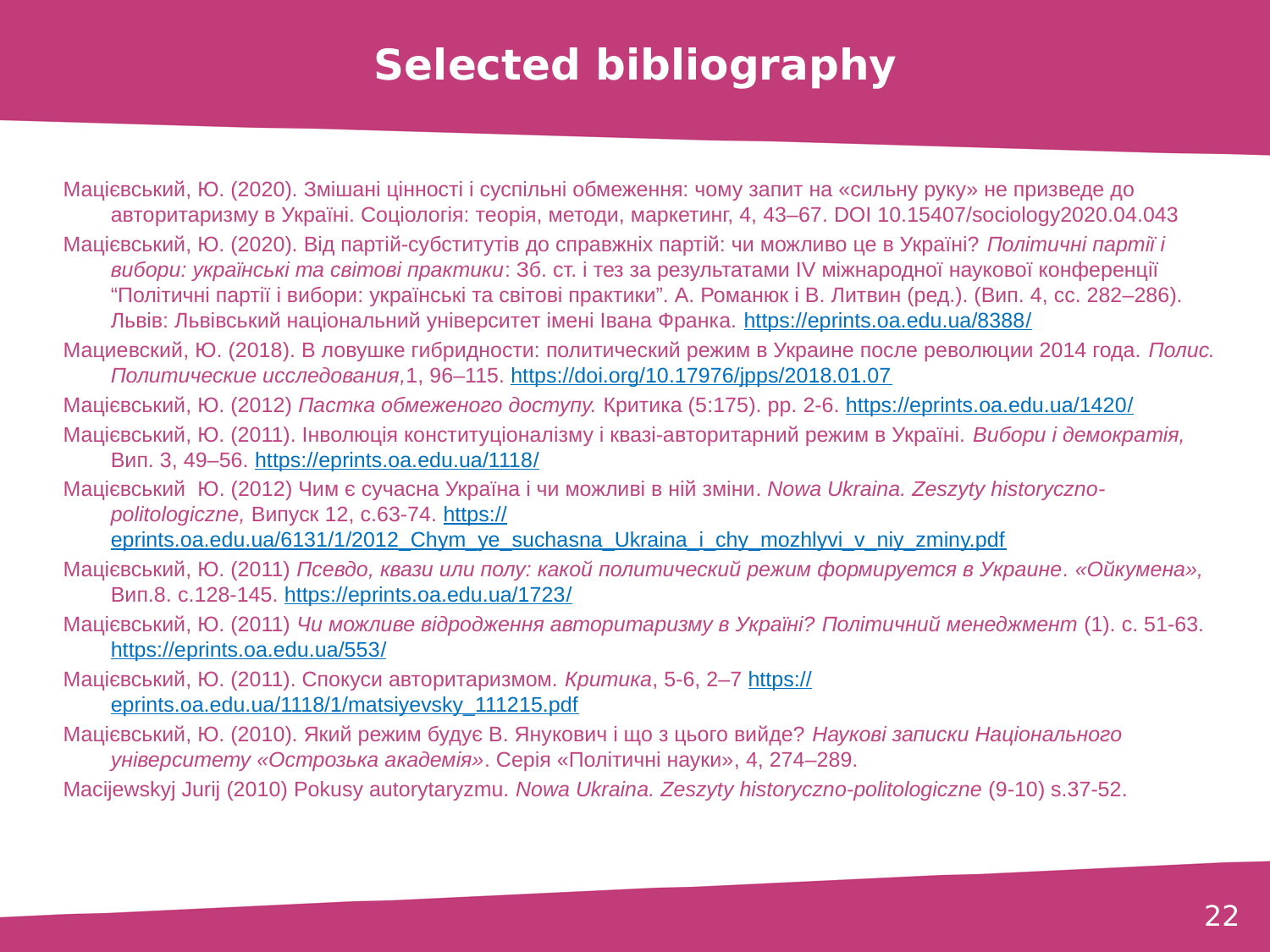

# Selected bibliography
Мацієвський, Ю. (2020). Змішані цінності і суспільні обмеження: чому запит на «сильну руку» не призведе до авторитаризму в Україні. Соціологія: теорія, методи, маркетинг, 4, 43–67. DOI 10.15407/sociology2020.04.043
Мацієвський, Ю. (2020). Від партій-субститутів до справжніх партій: чи можливо це в Україні? Політичні партії і вибори: українські та світові практики: Зб. ст. і тез за результатами IV міжнародної наукової конференції “Політичні партії і вибори: українські та світові практики”. А. Романюк і В. Литвин (ред.). (Вип. 4, сс. 282–286). Львів: Львівський національний університет імені Івана Франка. https://eprints.oa.edu.ua/8388/
Мациевский, Ю. (2018). В ловушке гибридности: политический режим в Украине после революции 2014 года. Полис. Политические исследования,1, 96–115. https://doi.org/10.17976/jpps/2018.01.07
Мацієвський, Ю. (2012) Пастка обмеженого доступу. Критика (5:175). pp. 2-6. https://eprints.oa.edu.ua/1420/
Мацієвський, Ю. (2011). Інволюція конституціоналізму і квазі-авторитарний режим в Україні. Вибори і демократія, Вип. 3, 49–56. https://eprints.oa.edu.ua/1118/
Мацієвський  Ю. (2012) Чим є сучасна Україна і чи можливі в ній зміни. Nowa Ukraina. Zeszyty historyczno-politologiczne, Випуск 12, с.63-74. https://eprints.oa.edu.ua/6131/1/2012_Chym_ye_suchasna_Ukraina_i_chy_mozhlyvi_v_niy_zminy.pdf
Мацієвський, Ю. (2011) Псевдо, квази или полу: какой политический режим формируется в Украине. «Ойкумена», Вип.8. c.128-145. https://eprints.oa.edu.ua/1723/
Мацієвський, Ю. (2011) Чи можливе відродження авторитаризму в Україні? Політичний менеджмент (1). c. 51-63. https://eprints.oa.edu.ua/553/
Мацієвський, Ю. (2011). Спокуси авторитаризмом. Критика, 5-6, 2–7 https://eprints.oa.edu.ua/1118/1/matsiyevsky_111215.pdf
Мацієвський, Ю. (2010). Який режим будує В. Янукович і що з цього вийде? Наукові записки Національного університету «Острозька академія». Серія «Політичні науки», 4, 274–289.
Macijewskyj Jurij (2010) Pokusy autorytaryzmu. Nowa Ukraina. Zeszyty historyczno-politologiczne (9-10) s.37-52.